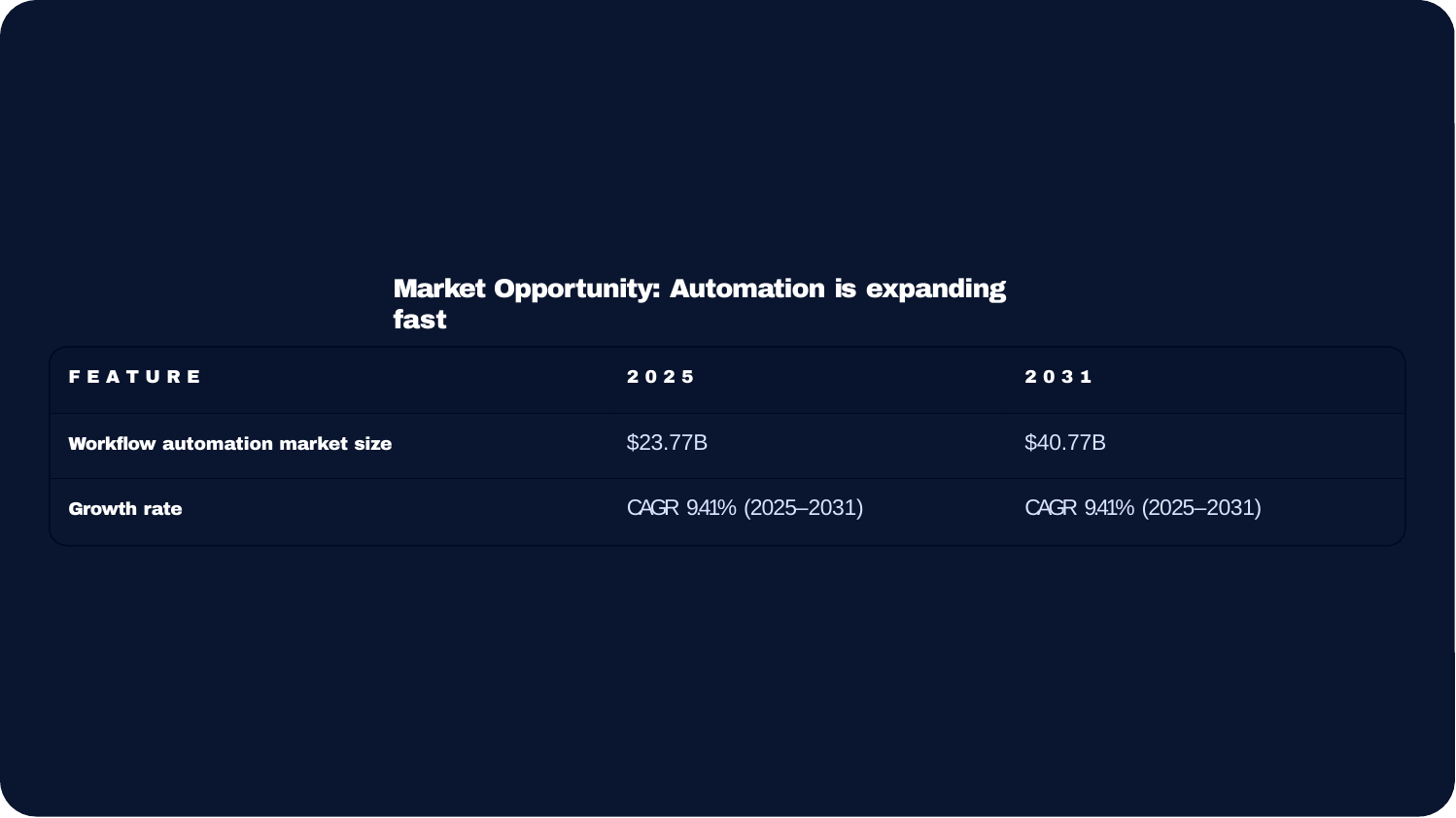

Market Opportunity: Automation is expanding fast

| F E A T U R E | 2 0 2 5 | 2 0 3 1 |
| --- | --- | --- |
| Workflow automation market size | $23.77B | $40.77B |
| Growth rate | CAGR 9.41% (2025–2031) | CAGR 9.41% (2025–2031) |